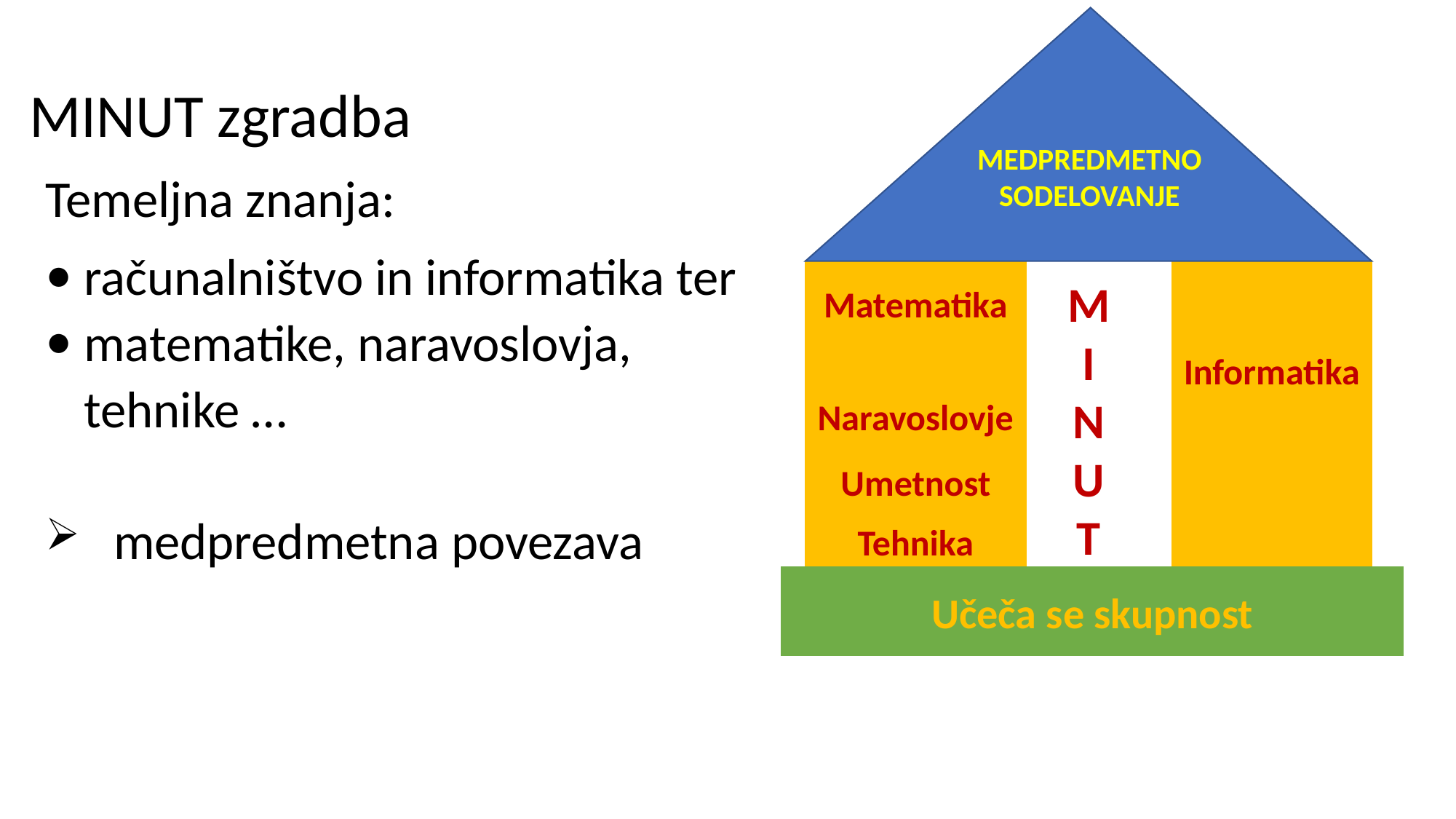

MEDPREDMETNO SODELOVANJE

# MINUT zgradba
Temeljna znanja:
računalništvo in informatika ter
matematike, naravoslovja, tehnike …

medpredmetna povezava

M
I
N
U
T

Informatika

Matematika

Naravoslovje
Umetnost
Tehnika
Učeča se skupnost